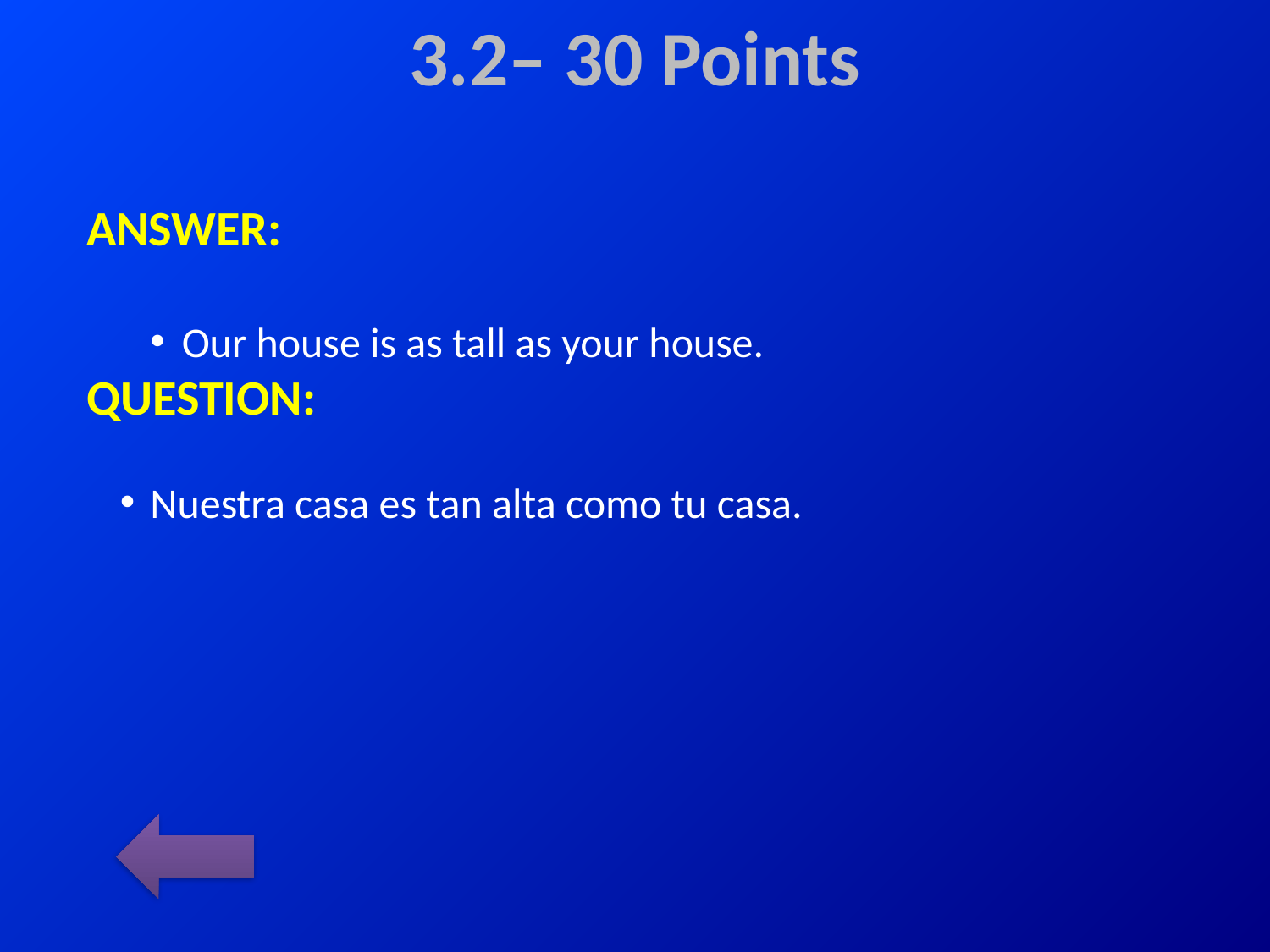

# 3.2– 30 Points
ANSWER:

Our house is as tall as your house.
QUESTION:

Nuestra casa es tan alta como tu casa.